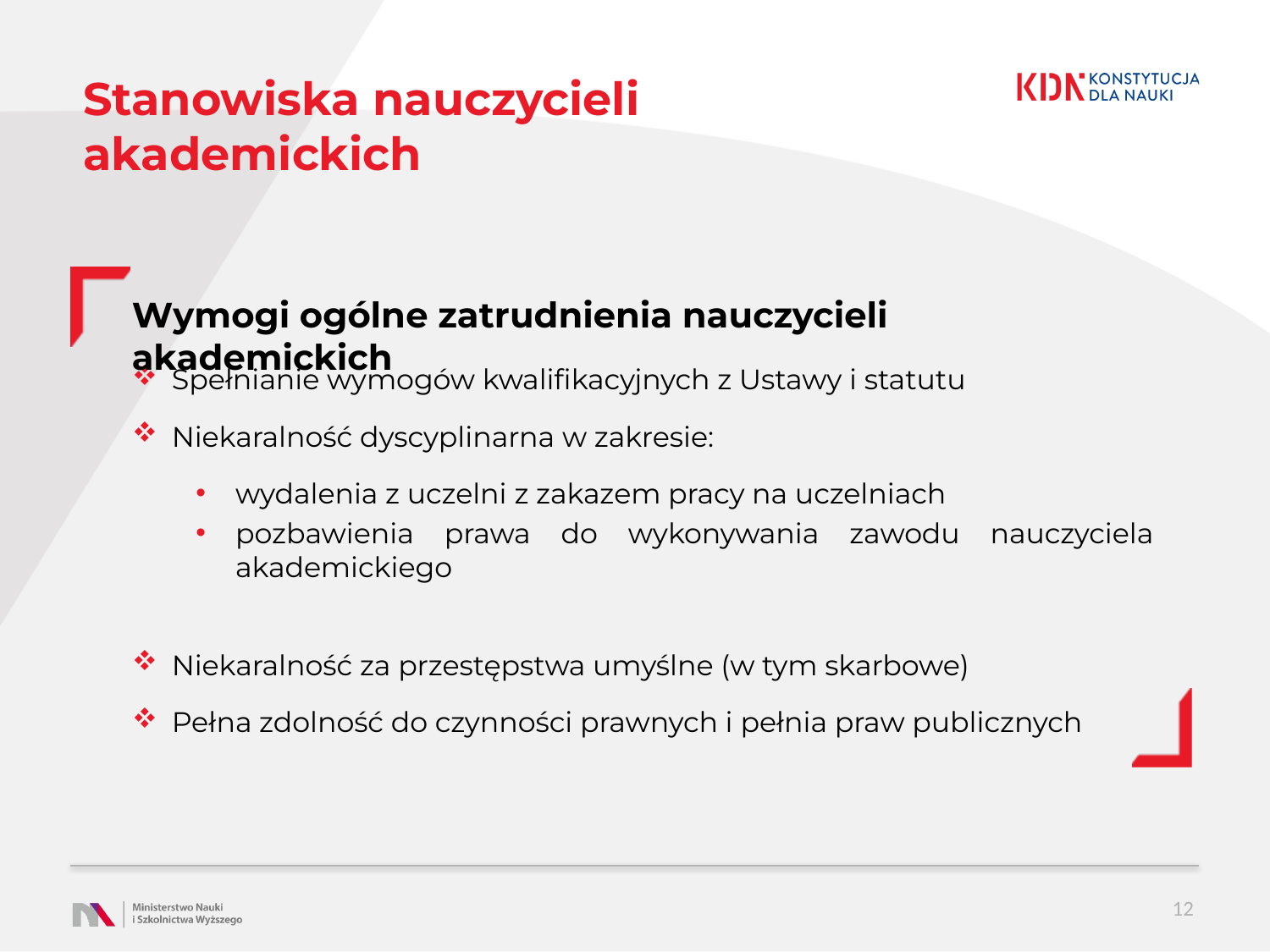

# Stanowiska nauczycieli akademickich
Wymogi ogólne zatrudnienia nauczycieli akademickich
Spełnianie wymogów kwalifikacyjnych z Ustawy i statutu
Niekaralność dyscyplinarna w zakresie:
wydalenia z uczelni z zakazem pracy na uczelniach
pozbawienia prawa do wykonywania zawodu nauczyciela akademickiego

Niekaralność za przestępstwa umyślne (w tym skarbowe)
Pełna zdolność do czynności prawnych i pełnia praw publicznych
12